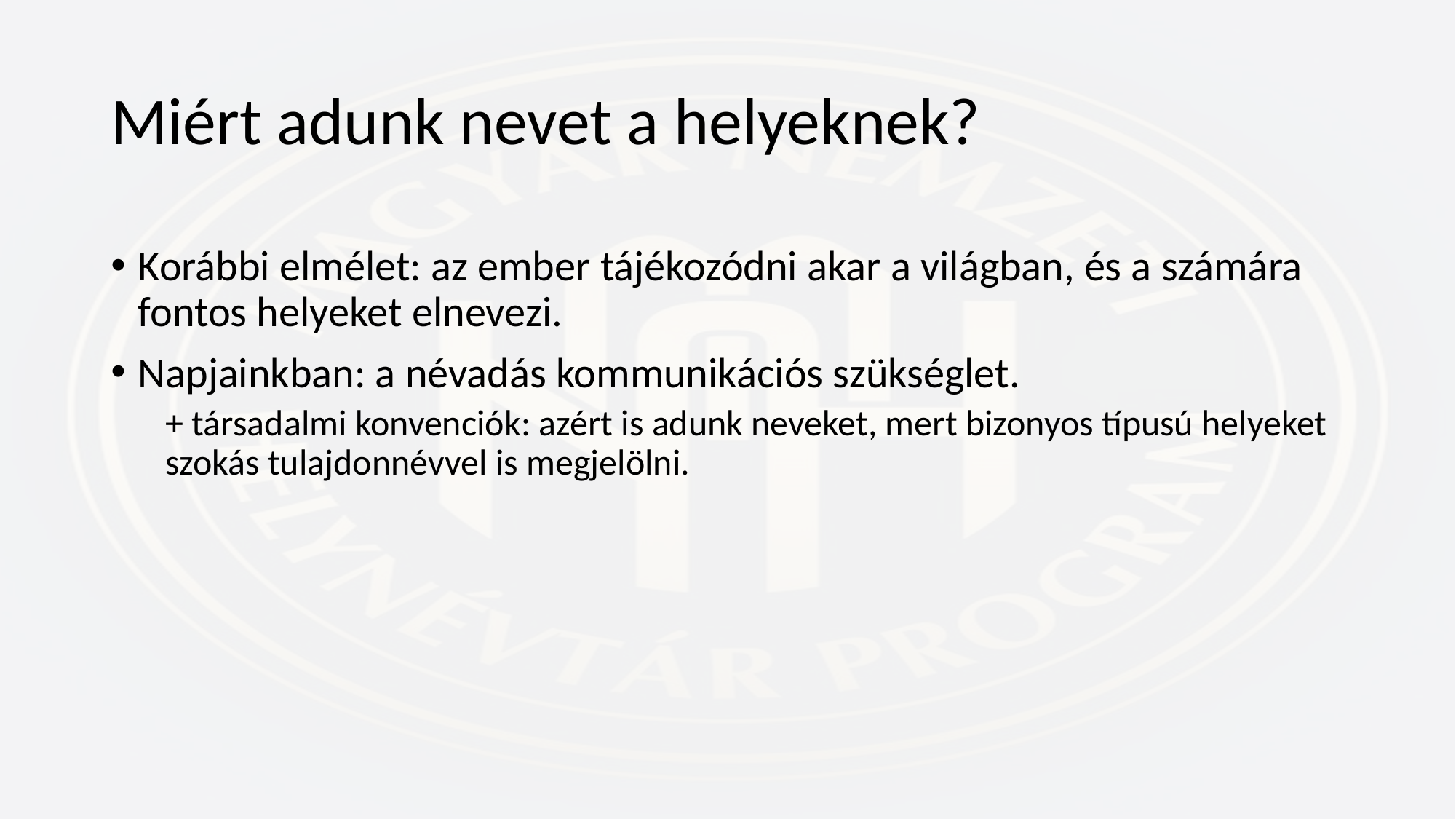

# Miért adunk nevet a helyeknek?
Korábbi elmélet: az ember tájékozódni akar a világban, és a számára fontos helyeket elnevezi.
Napjainkban: a névadás kommunikációs szükséglet.
+ társadalmi konvenciók: azért is adunk neveket, mert bizonyos típusú helyeket szokás tulajdonnévvel is megjelölni.